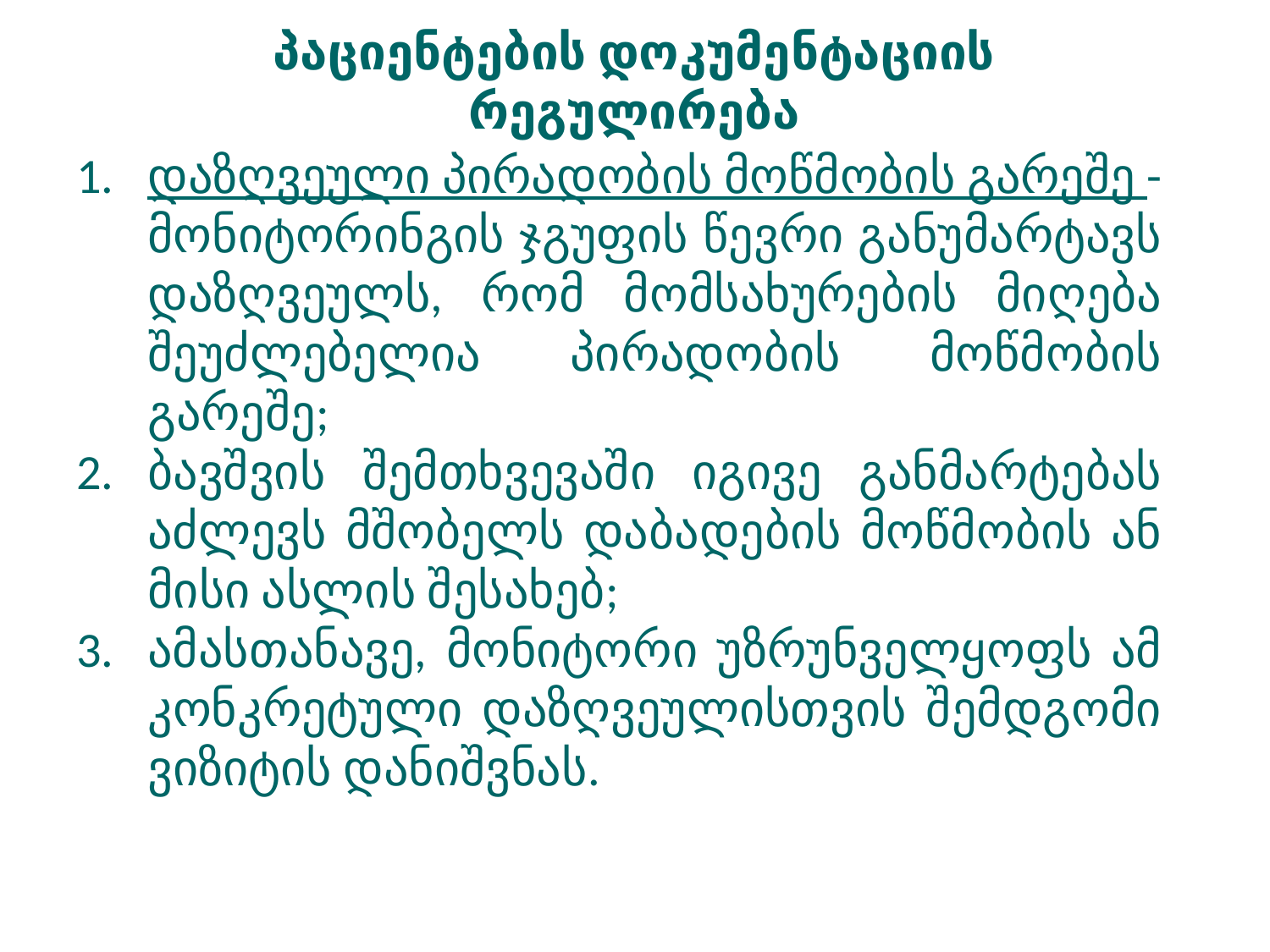

პაციენტების დოკუმენტაციის რეგულირება

დაზღვეული პირადობის მოწმობის გარეშე - მონიტორინგის ჯგუფის წევრი განუმარტავს დაზღვეულს, რომ მომსახურების მიღება შეუძლებელია პირადობის მოწმობის გარეშე;
ბავშვის შემთხვევაში იგივე განმარტებას აძლევს მშობელს დაბადების მოწმობის ან მისი ასლის შესახებ;
ამასთანავე, მონიტორი უზრუნველყოფს ამ კონკრეტული დაზღვეულისთვის შემდგომი ვიზიტის დანიშვნას.